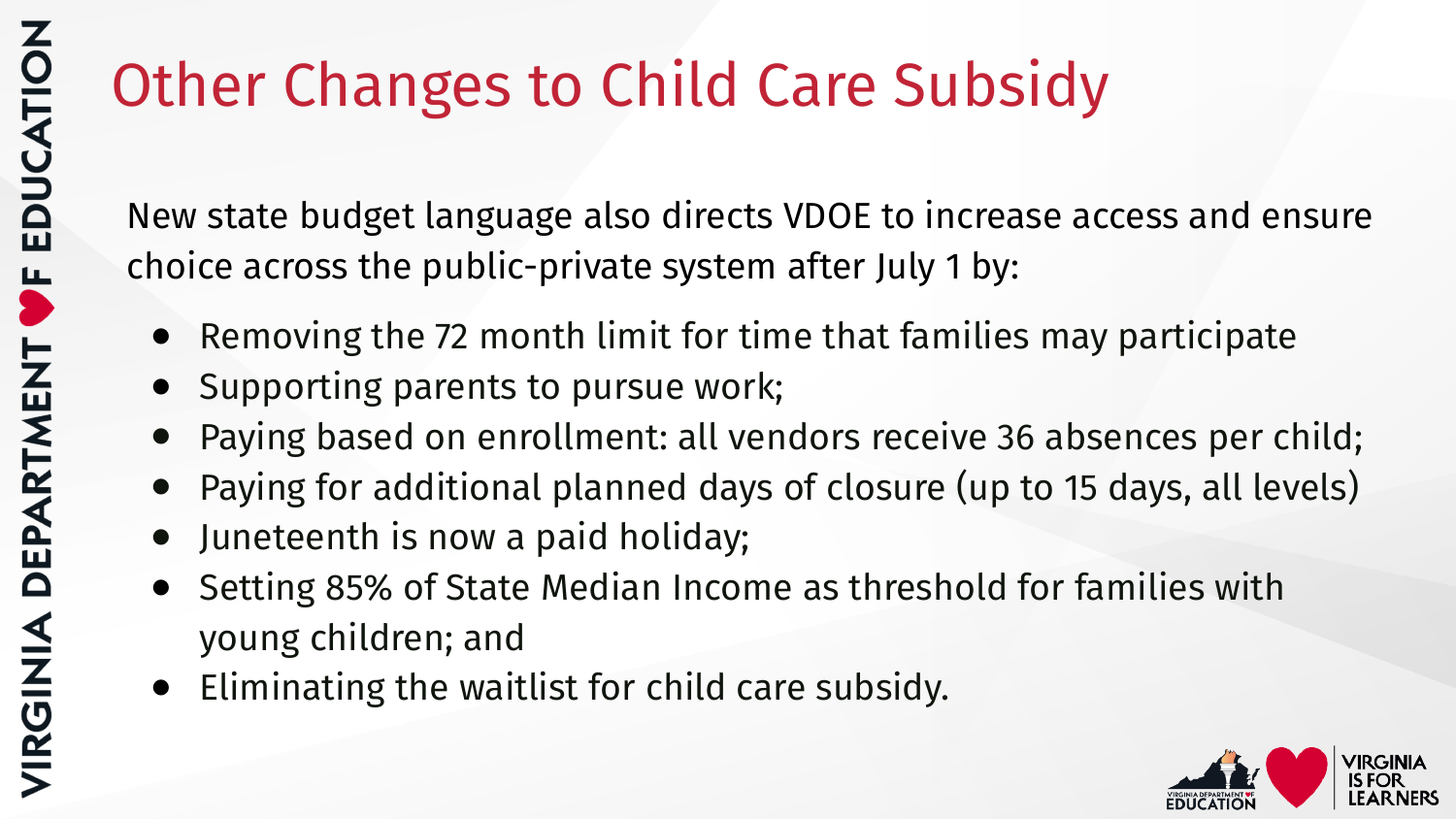

# Other Changes to Child Care Subsidy
New state budget language also directs VDOE to increase access and ensure choice across the public-private system after July 1 by:
Removing the 72 month limit for time that families may participate
Supporting parents to pursue work;
Paying based on enrollment: all vendors receive 36 absences per child;
Paying for additional planned days of closure (up to 15 days, all levels)
Juneteenth is now a paid holiday;
Setting 85% of State Median Income as threshold for families with young children; and
Eliminating the waitlist for child care subsidy.